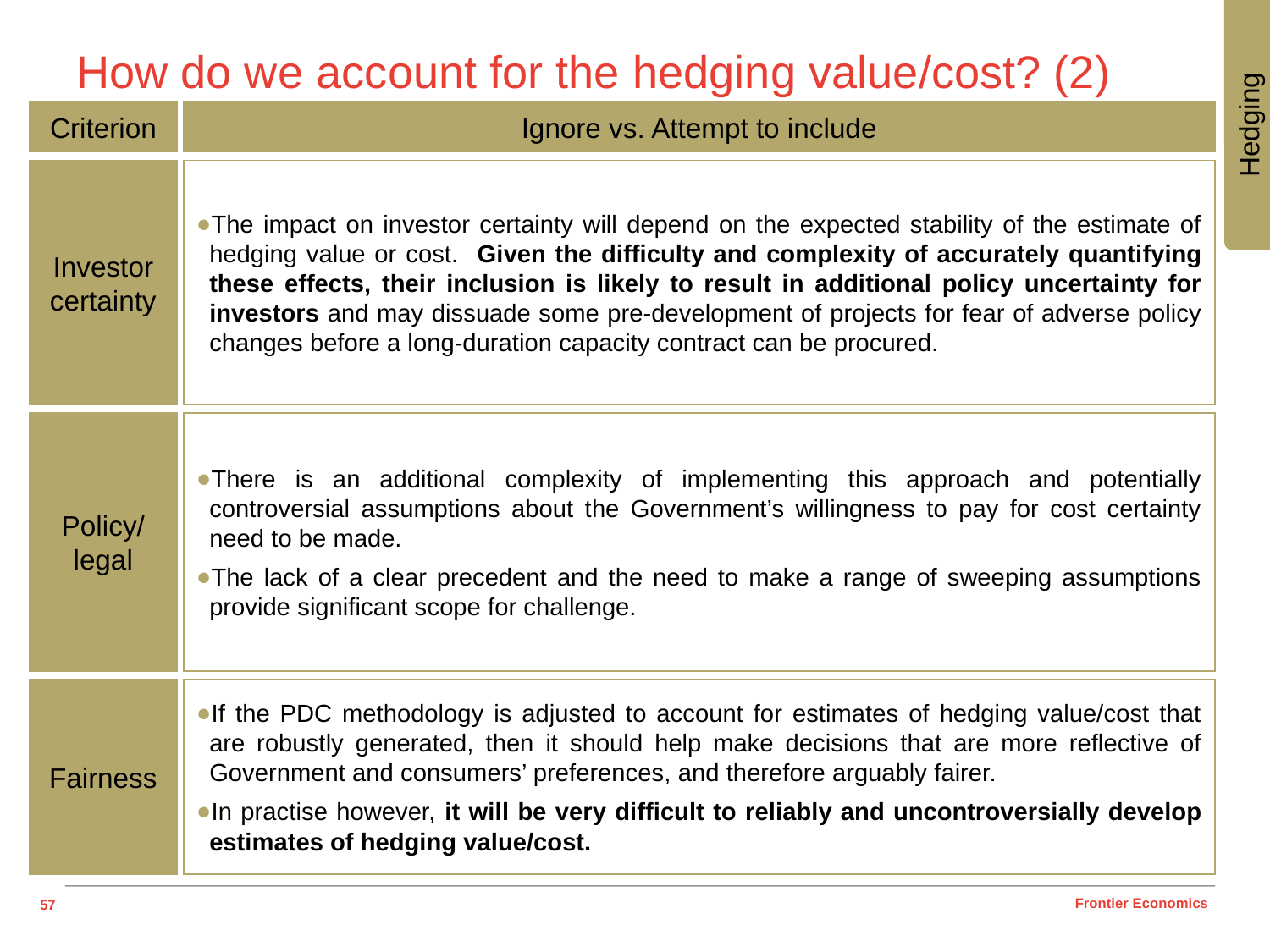

# How do we account for the hedging value/cost? (2)
Hedging
Criterion
Ignore vs. Attempt to include
Investor certainty
The impact on investor certainty will depend on the expected stability of the estimate of hedging value or cost.  Given the difficulty and complexity of accurately quantifying these effects, their inclusion is likely to result in additional policy uncertainty for investors and may dissuade some pre-development of projects for fear of adverse policy changes before a long-duration capacity contract can be procured.
Policy/ legal
There is an additional complexity of implementing this approach and potentially controversial assumptions about the Government’s willingness to pay for cost certainty need to be made.
The lack of a clear precedent and the need to make a range of sweeping assumptions provide significant scope for challenge.
Fairness
If the PDC methodology is adjusted to account for estimates of hedging value/cost that are robustly generated, then it should help make decisions that are more reflective of Government and consumers’ preferences, and therefore arguably fairer.
In practise however, it will be very difficult to reliably and uncontroversially develop estimates of hedging value/cost.